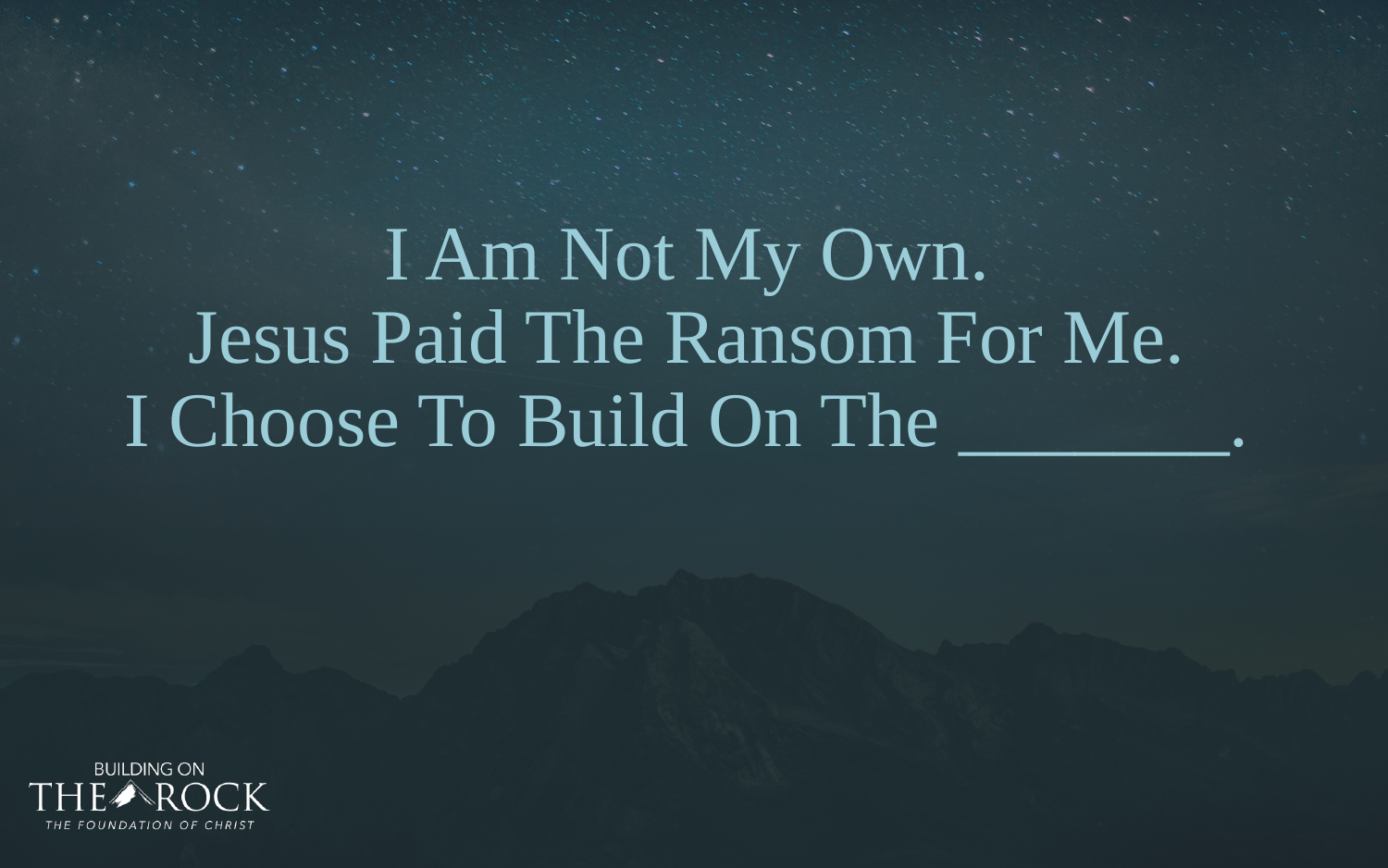

# I Am Not My Own. Jesus Paid The Ransom For Me. I Choose To Build On The _______.